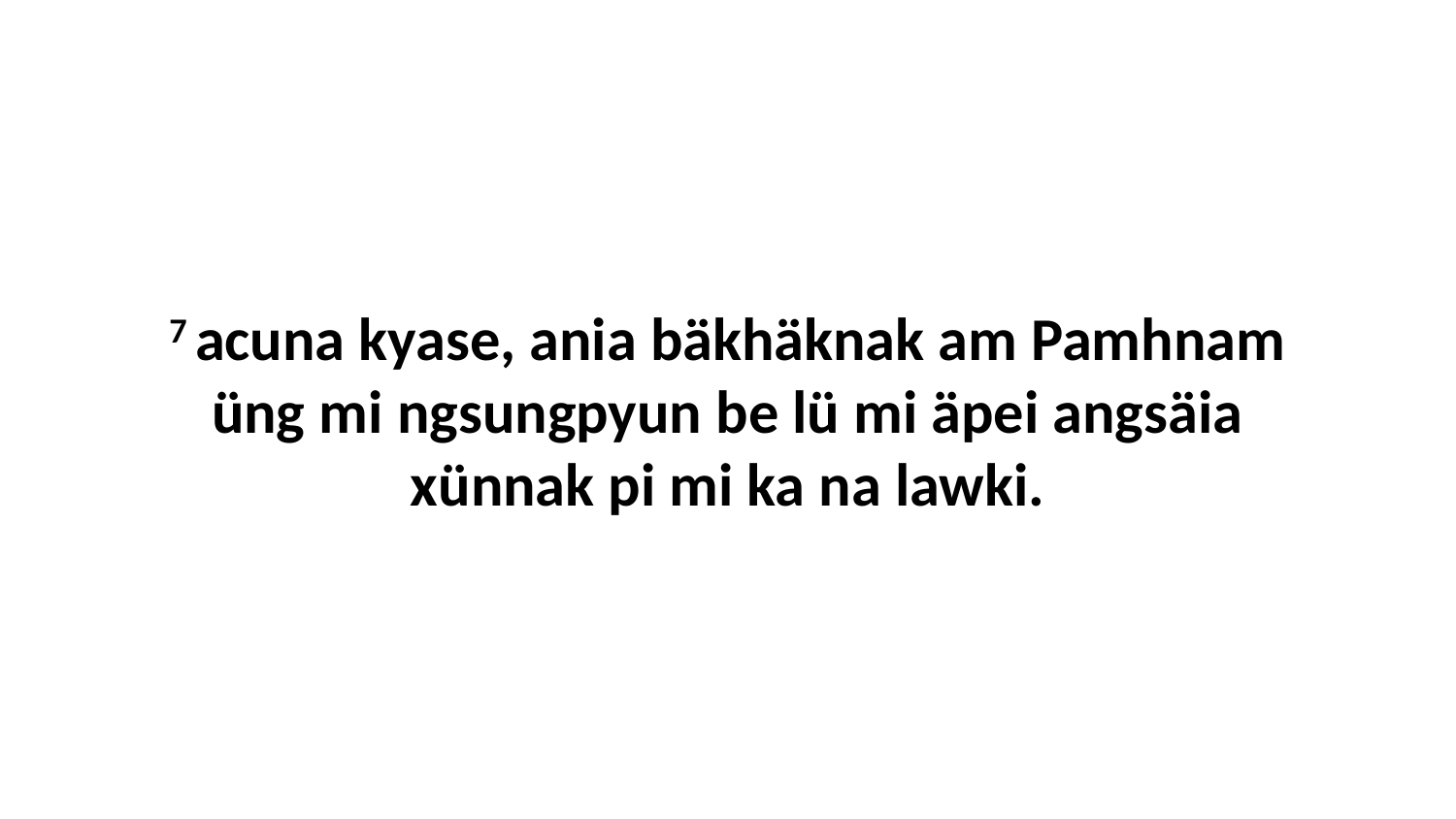

7 acuna kyase, ania bäkhäknak am Pamhnam üng mi ngsungpyun be lü mi äpei angsäia xünnak pi mi ka na lawki.